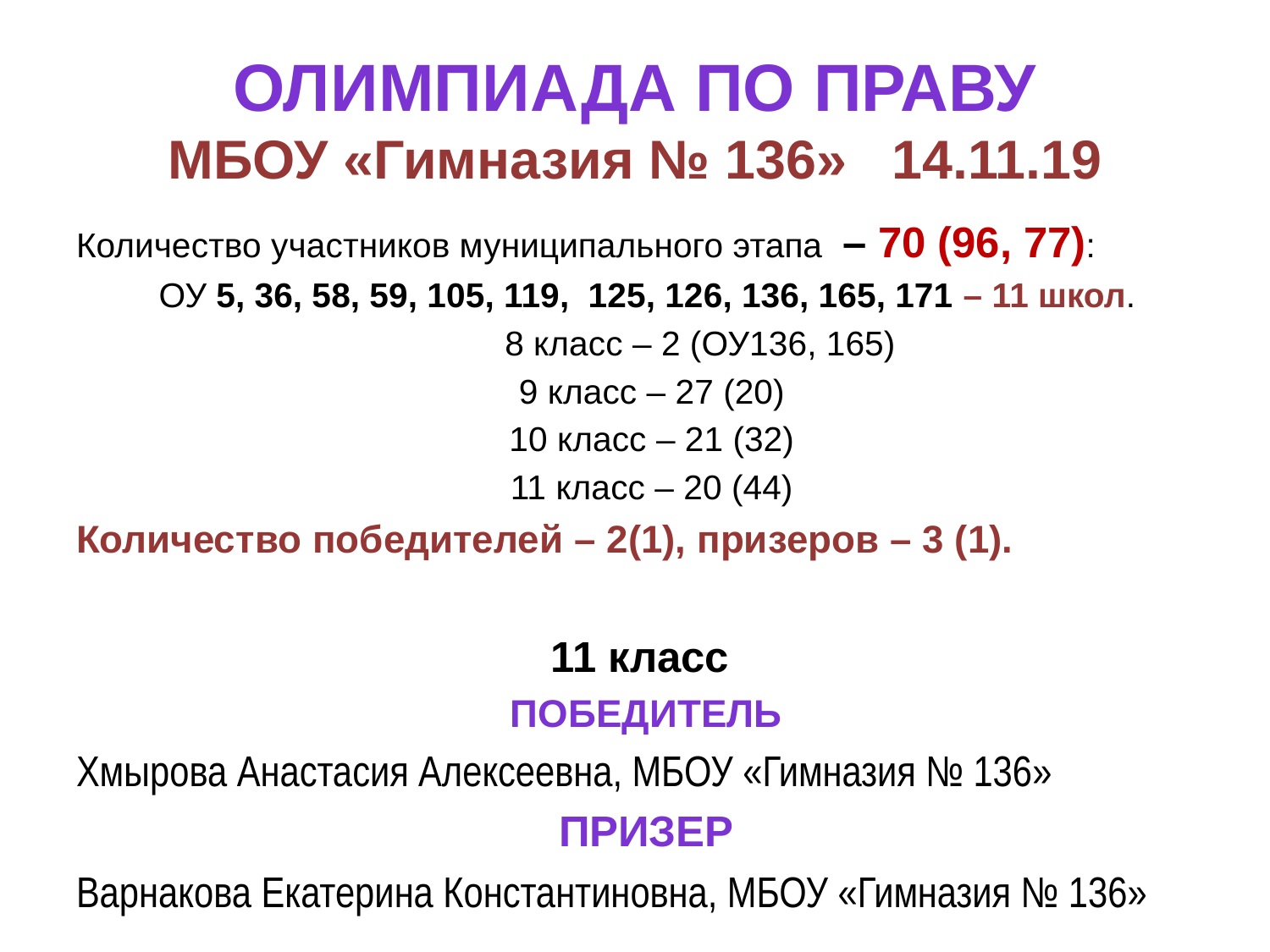

# Олимпиада по праву МБОУ «Гимназия № 136»   14.11.19
Количество участников муниципального этапа  – 70 (96, 77):
ОУ 5, 36, 58, 59, 105, 119,  125, 126, 136, 165, 171 – 11 школ.
                                             8 класс – 2 (ОУ136, 165)
9 класс – 27 (20)
10 класс – 21 (32)
11 класс – 20 (44)
Количество победителей – 2(1), призеров – 3 (1).

11 класс
Победитель
Хмырова Анастасия Алексеевна, МБОУ «Гимназия № 136»
Призер
Варнакова Екатерина Константиновна, МБОУ «Гимназия № 136»